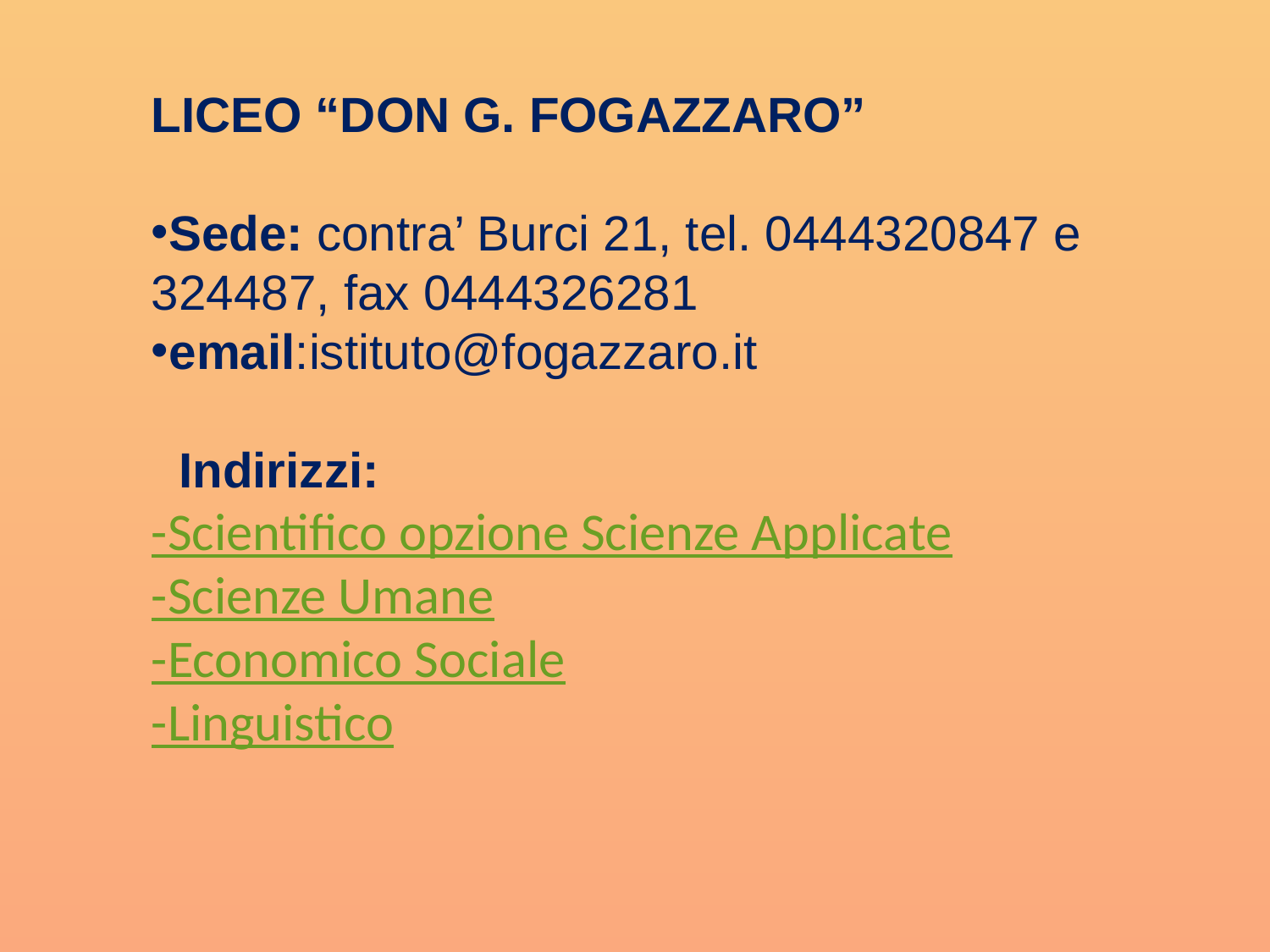

LICEO “DON G. FOGAZZARO”

Sede: contra’ Burci 21, tel. 0444320847 e 324487, fax 0444326281
email:istituto@fogazzaro.it

  Indirizzi:
-Scientifico opzione Scienze Applicate
-Scienze Umane
-Economico Sociale
-Linguistico